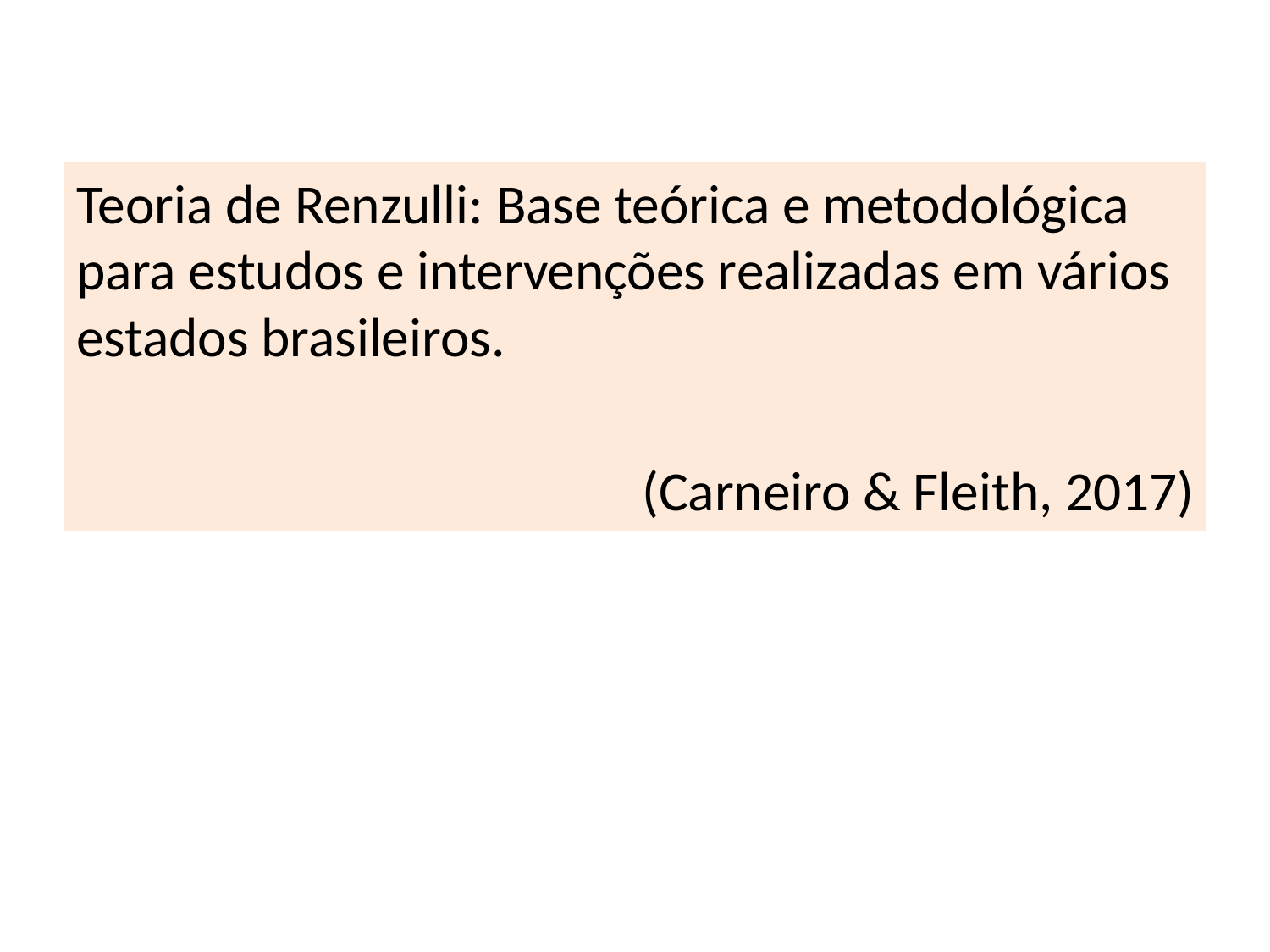

Teoria de Renzulli: Base teórica e metodológica para estudos e intervenções realizadas em vários estados brasileiros.

(Carneiro & Fleith, 2017)